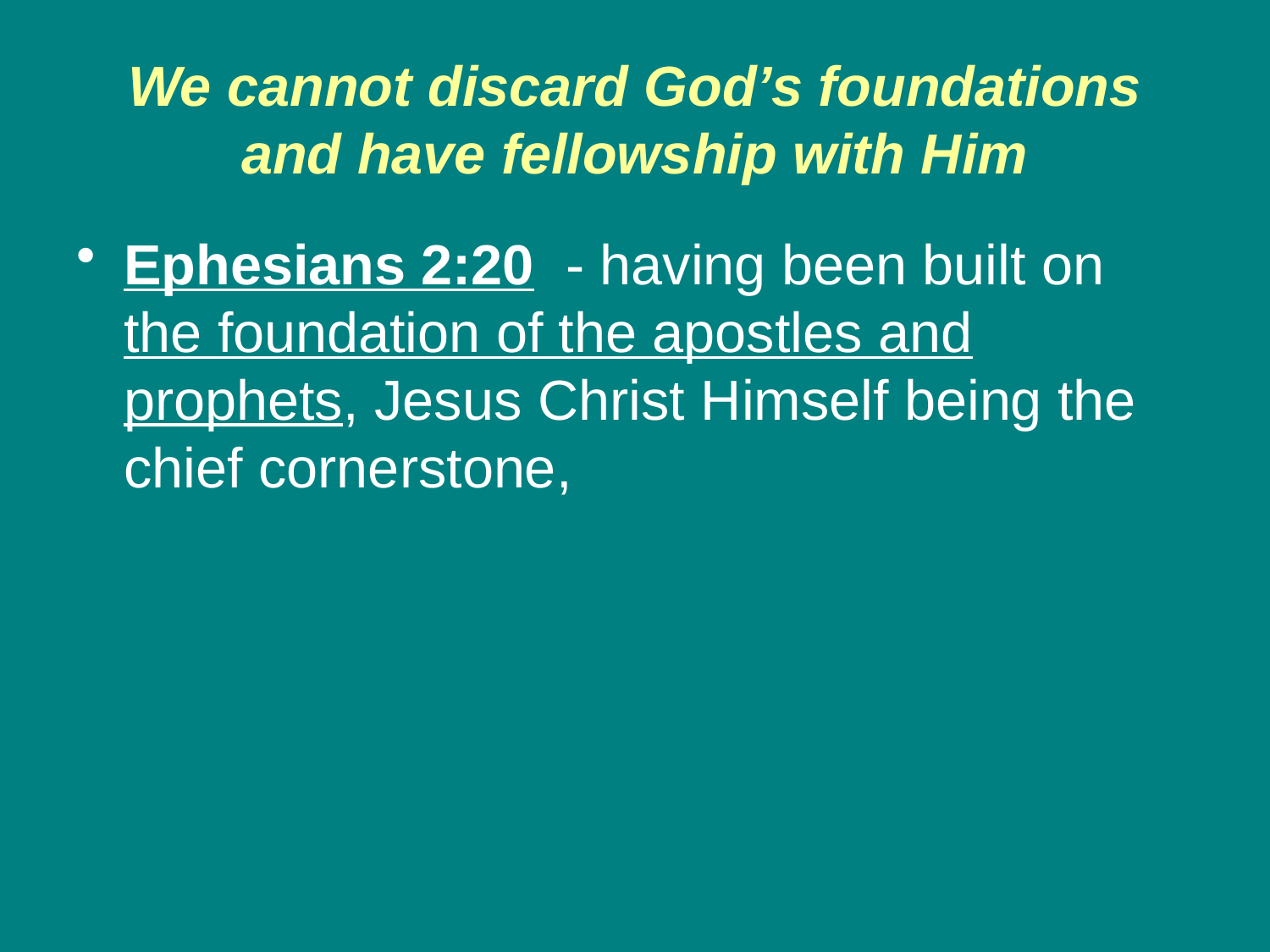

# We cannot discard God’s foundations and have fellowship with Him
Ephesians 2:20  - having been built on the foundation of the apostles and prophets, Jesus Christ Himself being the chief cornerstone,